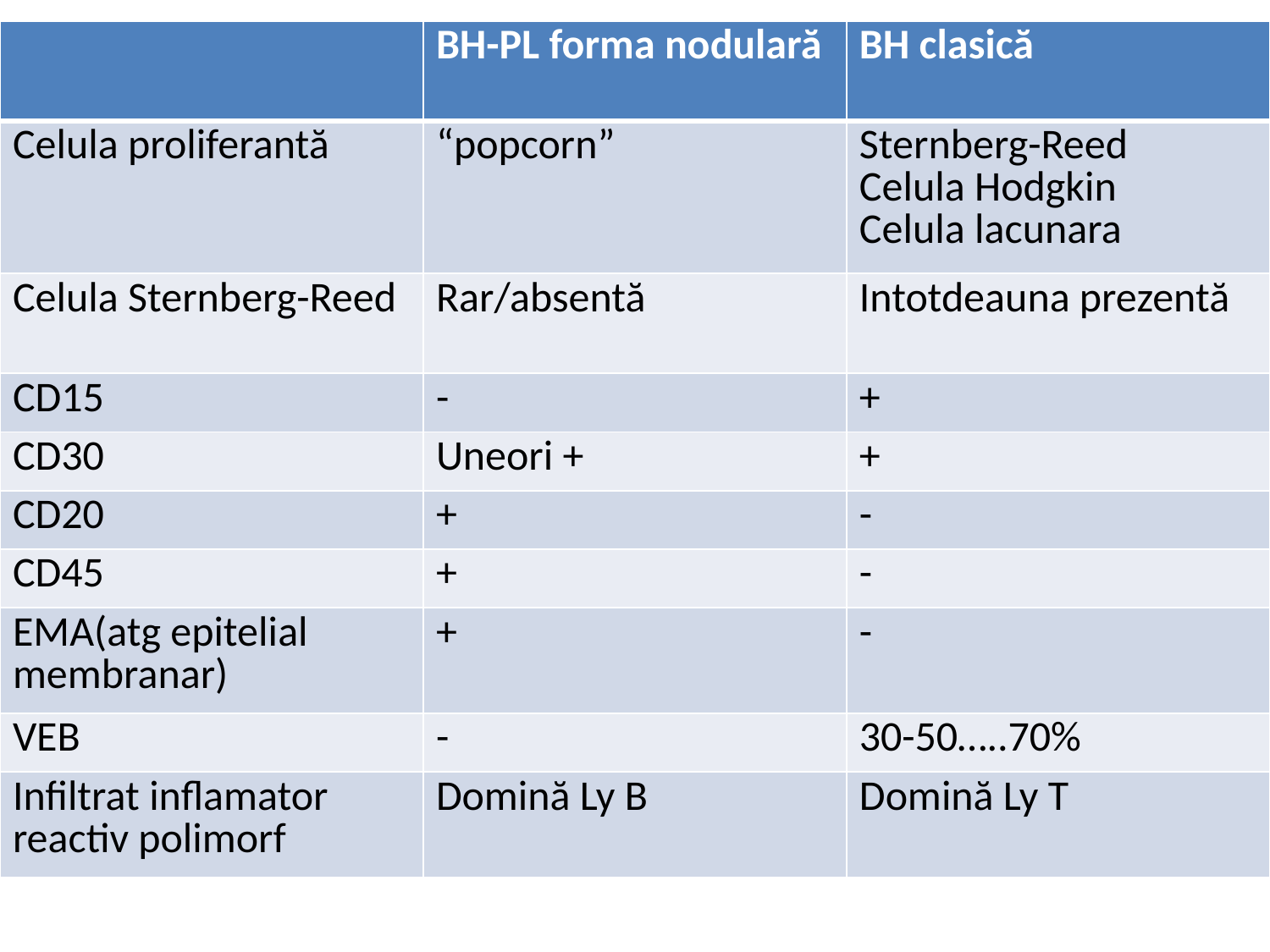

|  | BH-PL forma nodulară | BH clasică |
| --- | --- | --- |
| Celula proliferantă | “popcorn” | Sternberg-Reed Celula Hodgkin Celula lacunara |
| Celula Sternberg-Reed | Rar/absentă | Intotdeauna prezentă |
| CD15 | - | + |
| CD30 | Uneori + | + |
| CD20 | + | - |
| CD45 | + | - |
| EMA(atg epitelial membranar) | + | - |
| VEB | - | 30-50…..70% |
| Infiltrat inflamator reactiv polimorf | Domină Ly B | Domină Ly T |
#